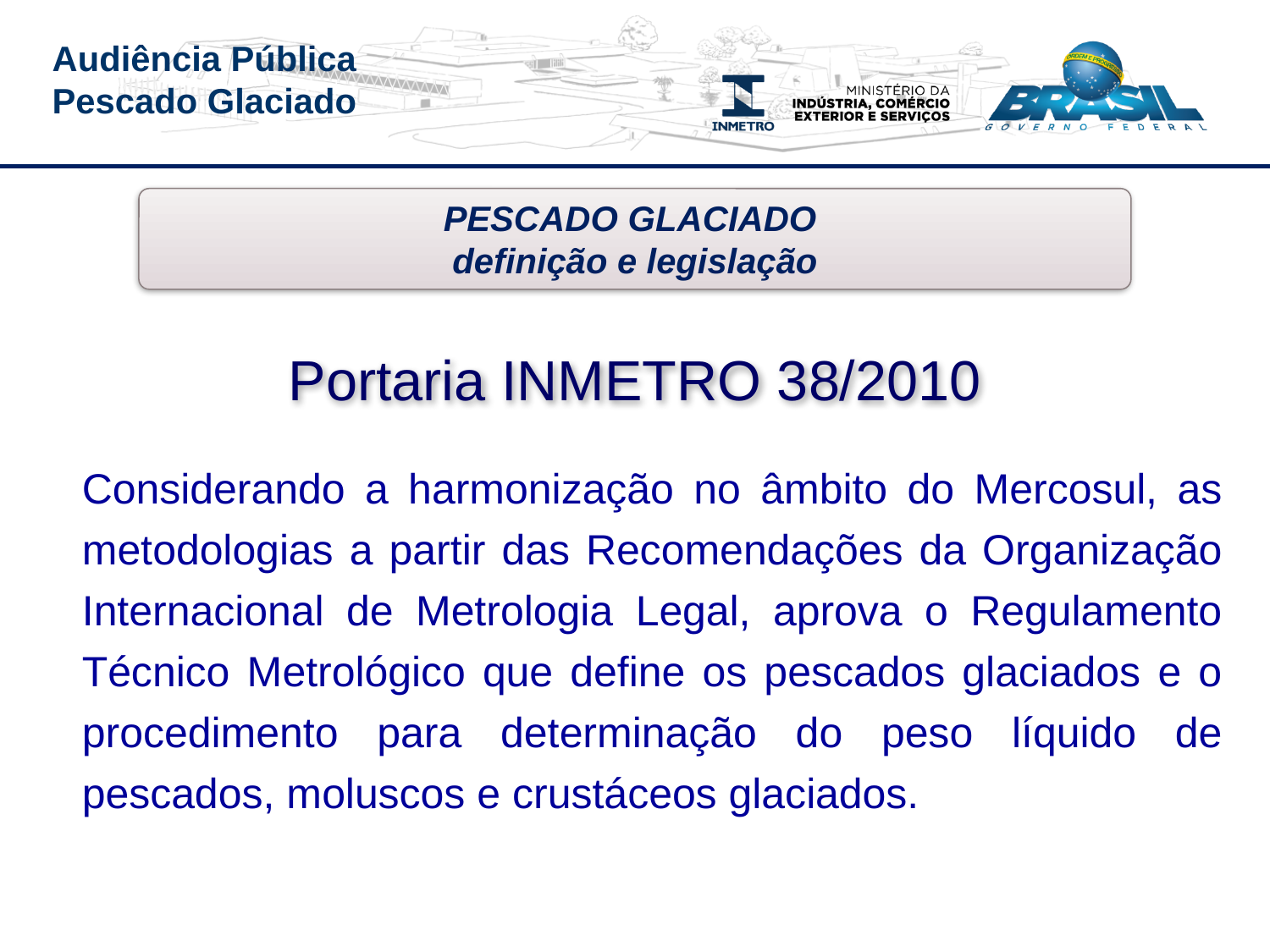

PESCADO GLACIADO
definição e legislação
Portaria INMETRO 38/2010
	Considerando a harmonização no âmbito do Mercosul, as metodologias a partir das Recomendações da Organização Internacional de Metrologia Legal, aprova o Regulamento Técnico Metrológico que define os pescados glaciados e o procedimento para determinação do peso líquido de pescados, moluscos e crustáceos glaciados.